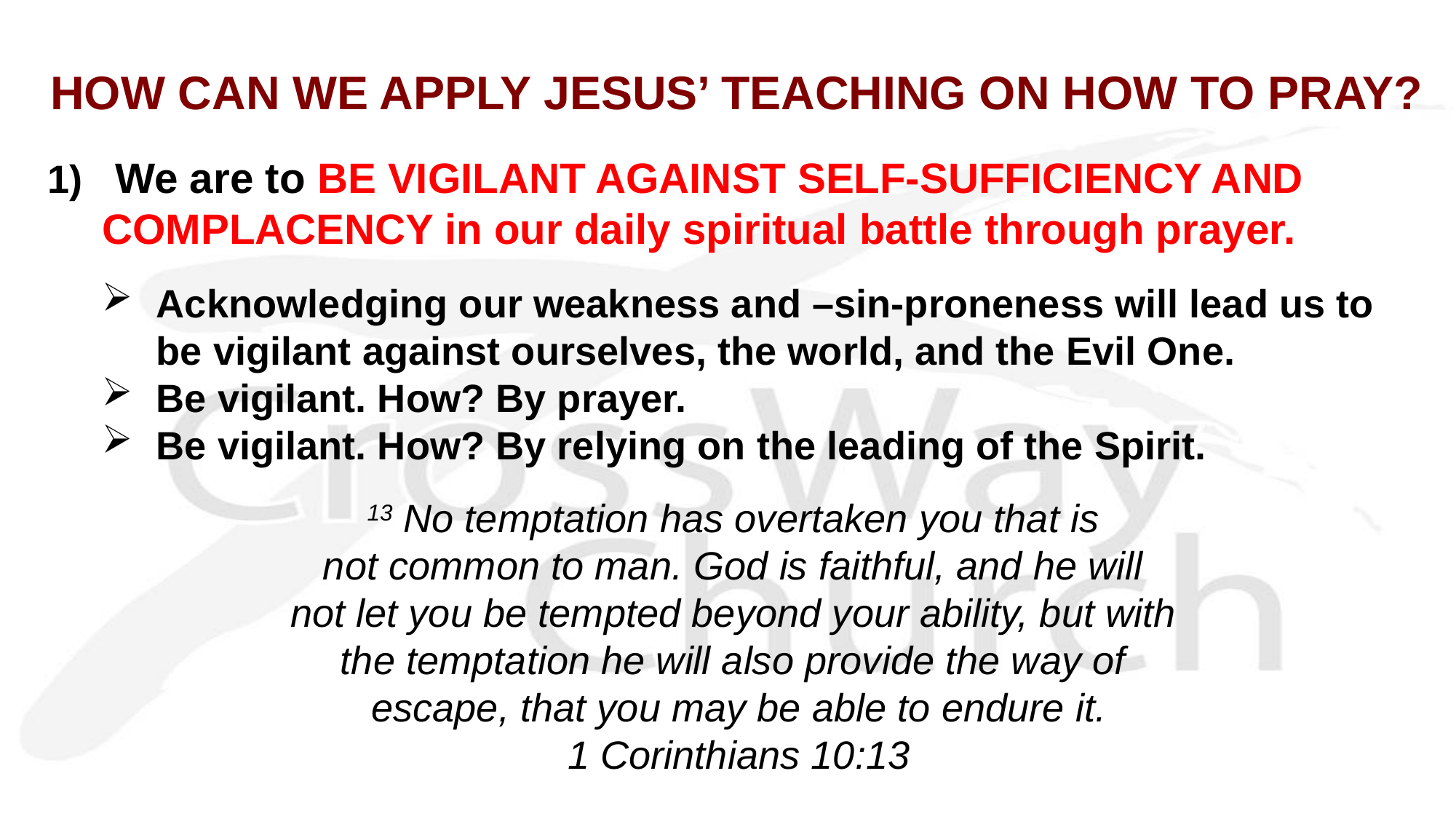

# HOW CAN WE APPLY JESUS’ TEACHING ON HOW TO PRAY?
1)   We are to BE VIGILANT AGAINST SELF-SUFFICIENCY AND COMPLACENCY in our daily spiritual battle through prayer.

Acknowledging our weakness and –sin-proneness will lead us to be vigilant against ourselves, the world, and the Evil One.
Be vigilant. How? By prayer.
Be vigilant. How? By relying on the leading of the Spirit.

13 No temptation has overtaken you that is
not common to man. God is faithful, and he will
not let you be tempted beyond your ability, but with
the temptation he will also provide the way of
escape, that you may be able to endure it.
1 Corinthians 10:13